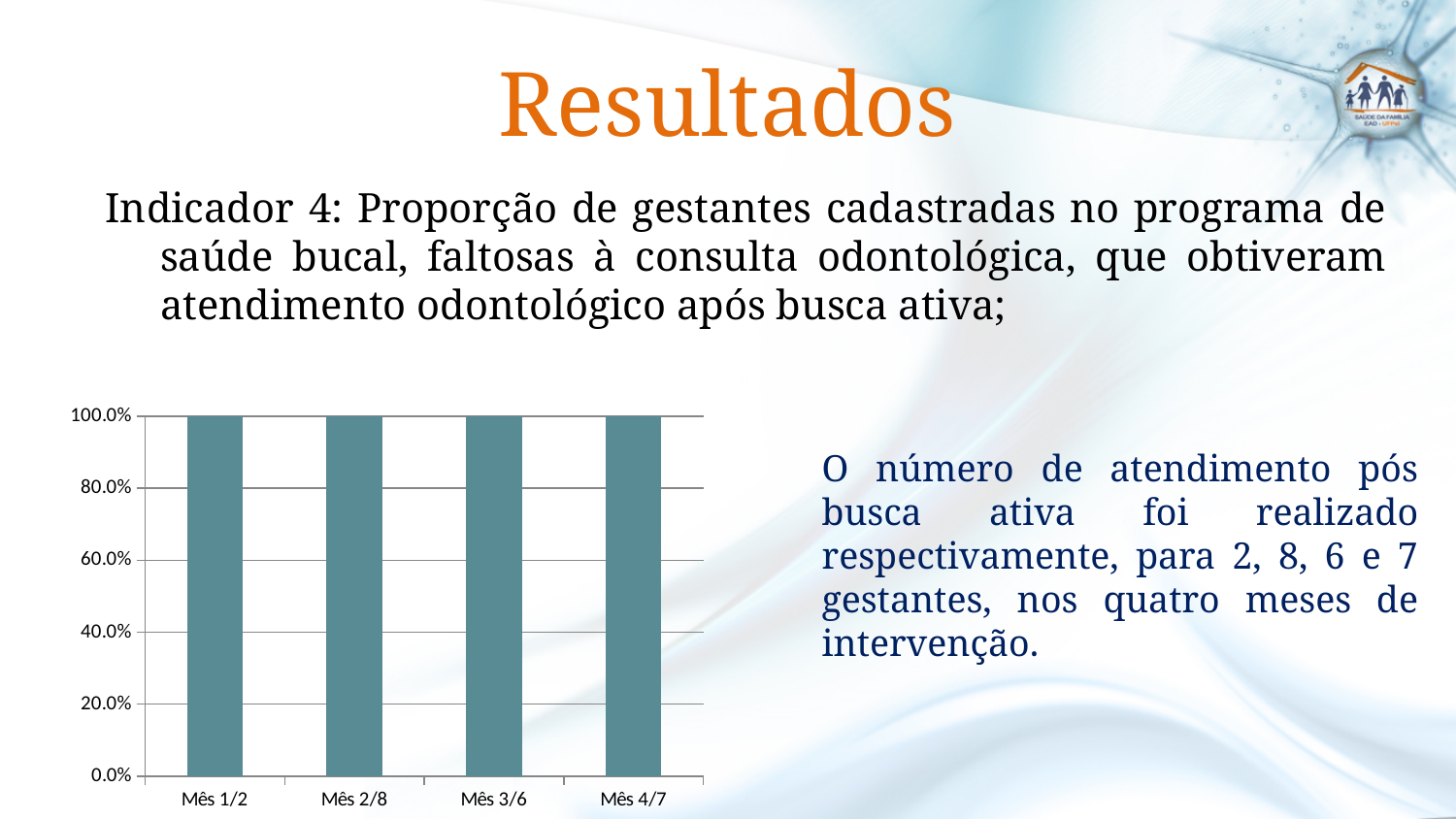

# Resultados

Indicador 4: Proporção de gestantes cadastradas no programa de saúde bucal, faltosas à consulta odontológica, que obtiveram atendimento odontológico após busca ativa;

### Chart

| Category | Proporção de gestantes cadastradas no programa, faltosas à consulta odontológica, que obtiveram atendimento odontológico após busca ativa  |
|---|---|
| Mês 1/2 | 1.0 |
| Mês 2/8 | 1.0 |
| Mês 3/6 | 1.0 |
| Mês 4/7 | 1.0 |
O número de atendimento pós busca ativa foi realizado respectivamente, para 2, 8, 6 e 7 gestantes, nos quatro meses de intervenção.